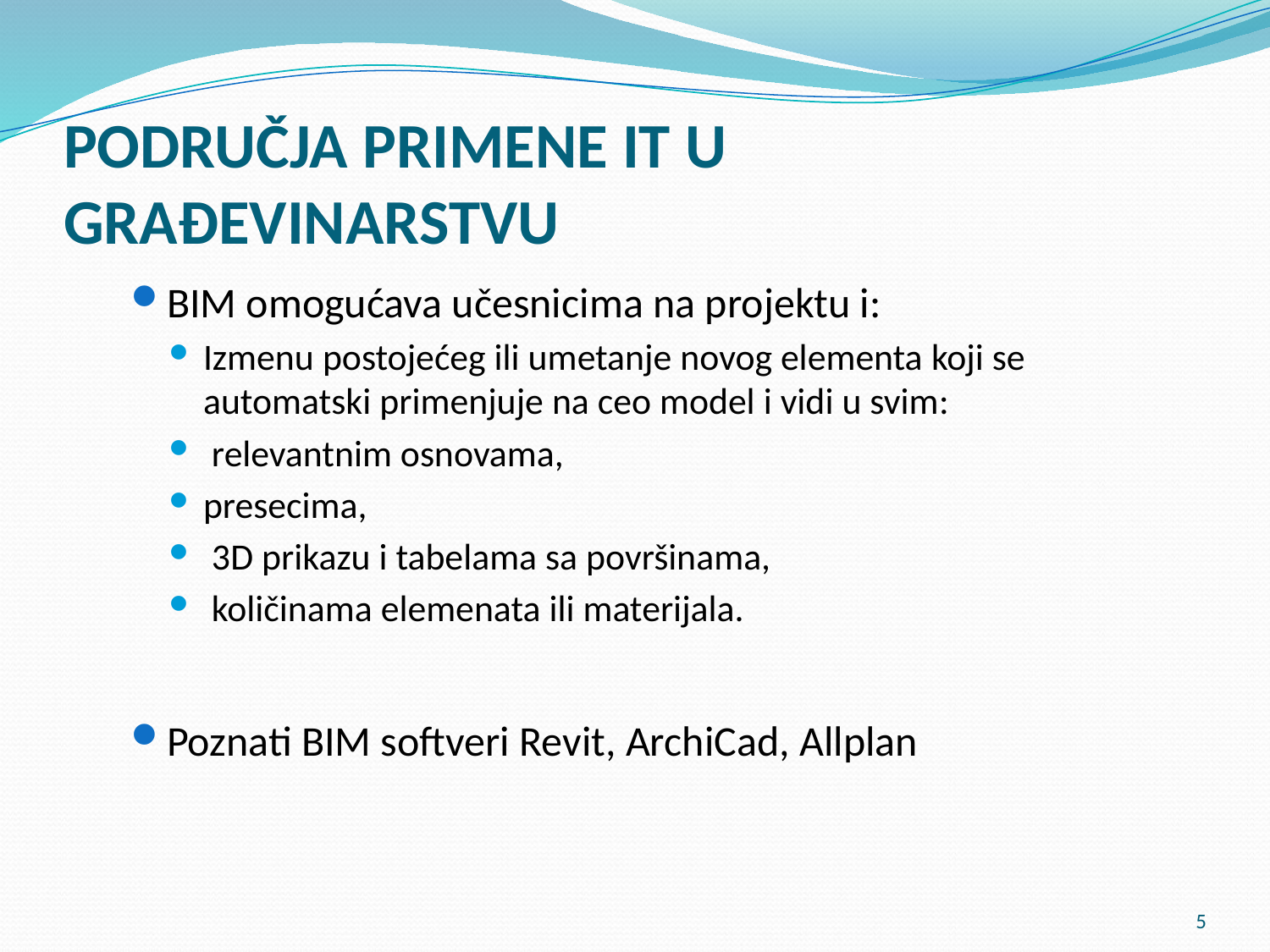

# PODRUČJA PRIMENE IT U GRAĐEVINARSTVU
BIM omogućava učesnicima na projektu i:
Izmenu postojećeg ili umetanje novog elementa koji se automatski primenjuje na ceo model i vidi u svim:
 relevantnim osnovama,
presecima,
 3D prikazu i tabelama sa površinama,
 količinama elemenata ili materijala.

Poznati BIM softveri Revit, ArchiCad, Allplan
5